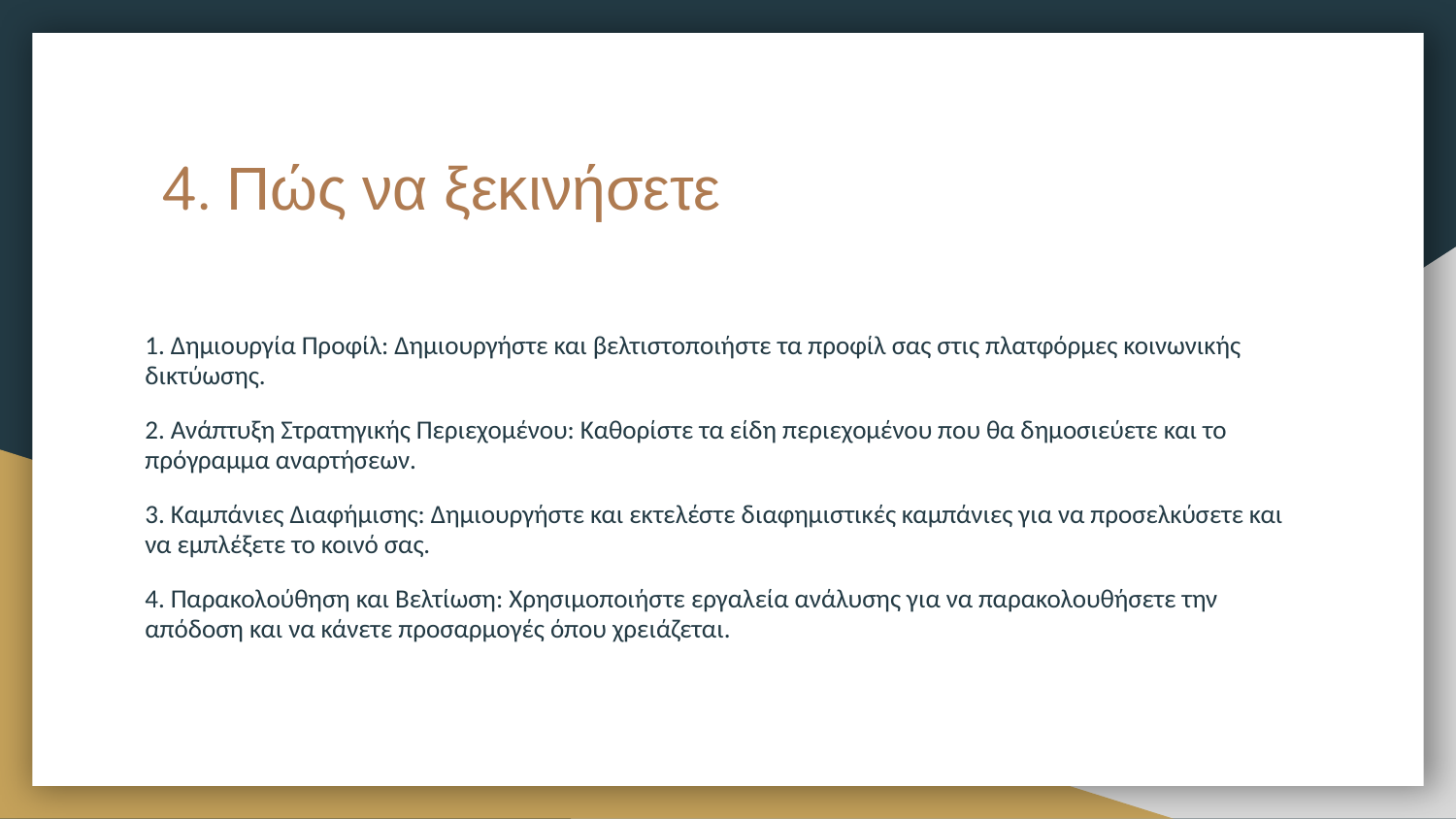

# 4. Πώς να ξεκινήσετε
1. Δημιουργία Προφίλ: Δημιουργήστε και βελτιστοποιήστε τα προφίλ σας στις πλατφόρμες κοινωνικής δικτύωσης.
2. Ανάπτυξη Στρατηγικής Περιεχομένου: Καθορίστε τα είδη περιεχομένου που θα δημοσιεύετε και το πρόγραμμα αναρτήσεων.
3. Καμπάνιες Διαφήμισης: Δημιουργήστε και εκτελέστε διαφημιστικές καμπάνιες για να προσελκύσετε και να εμπλέξετε το κοινό σας.
4. Παρακολούθηση και Βελτίωση: Χρησιμοποιήστε εργαλεία ανάλυσης για να παρακολουθήσετε την απόδοση και να κάνετε προσαρμογές όπου χρειάζεται.